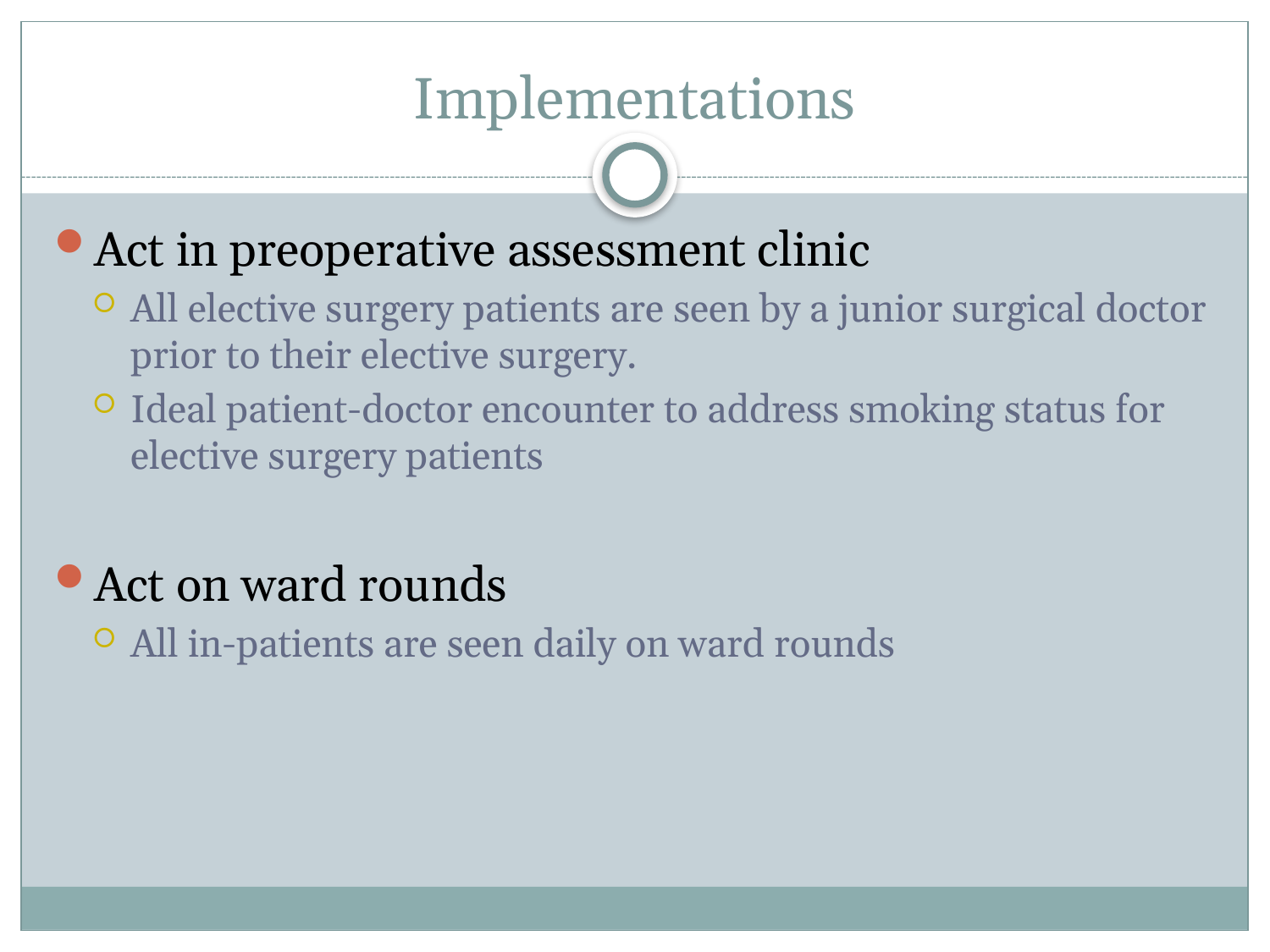

# Implementations
Act in preoperative assessment clinic
All elective surgery patients are seen by a junior surgical doctor prior to their elective surgery.
Ideal patient-doctor encounter to address smoking status for elective surgery patients

Act on ward rounds
All in-patients are seen daily on ward rounds